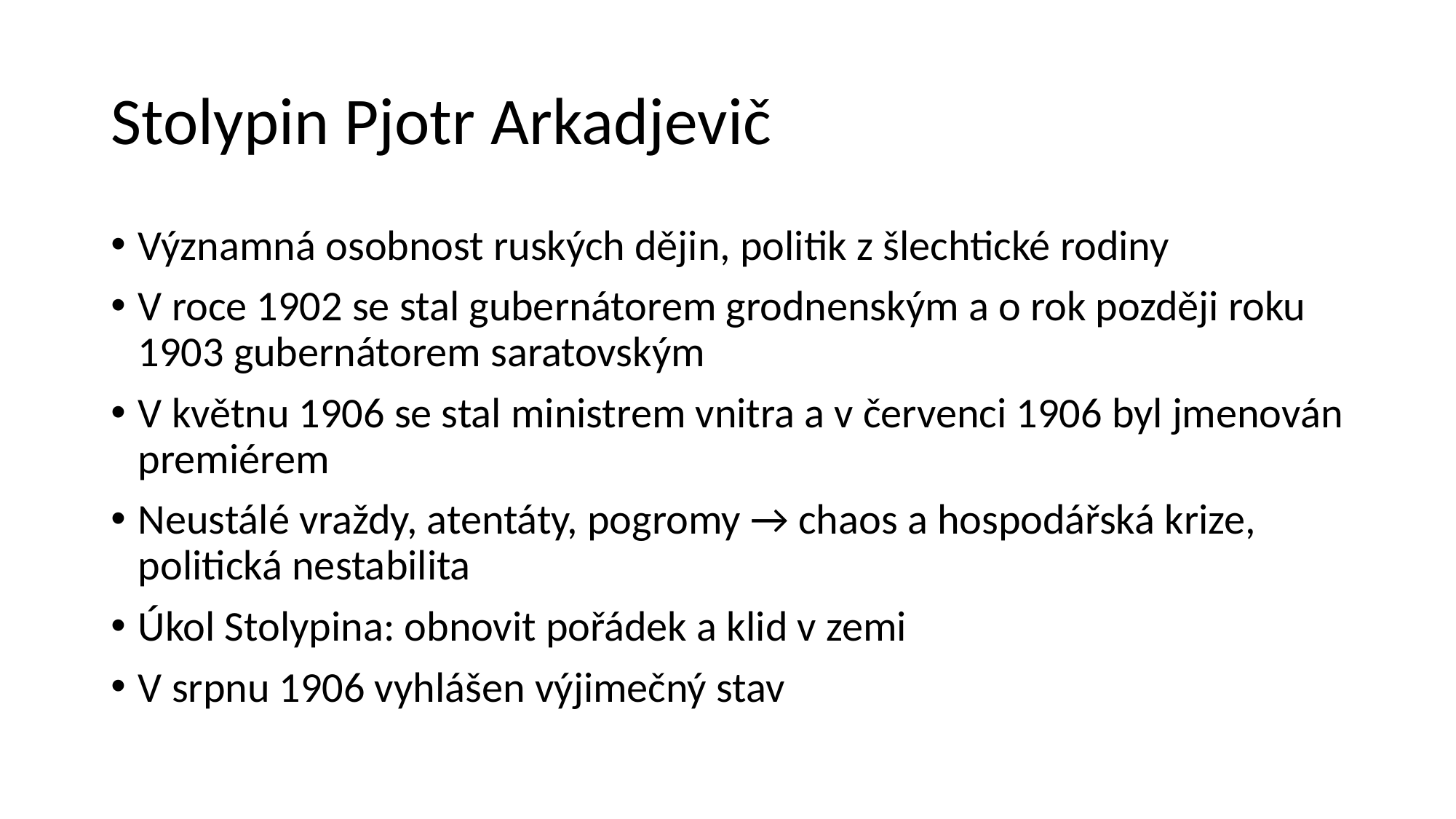

# Stolypin Pjotr Arkadjevič
Významná osobnost ruských dějin, politik z šlechtické rodiny
V roce 1902 se stal gubernátorem grodnenským a o rok později roku 1903 gubernátorem saratovským
V květnu 1906 se stal ministrem vnitra a v červenci 1906 byl jmenován premiérem
Neustálé vraždy, atentáty, pogromy → chaos a hospodářská krize, politická nestabilita
Úkol Stolypina: obnovit pořádek a klid v zemi
V srpnu 1906 vyhlášen výjimečný stav